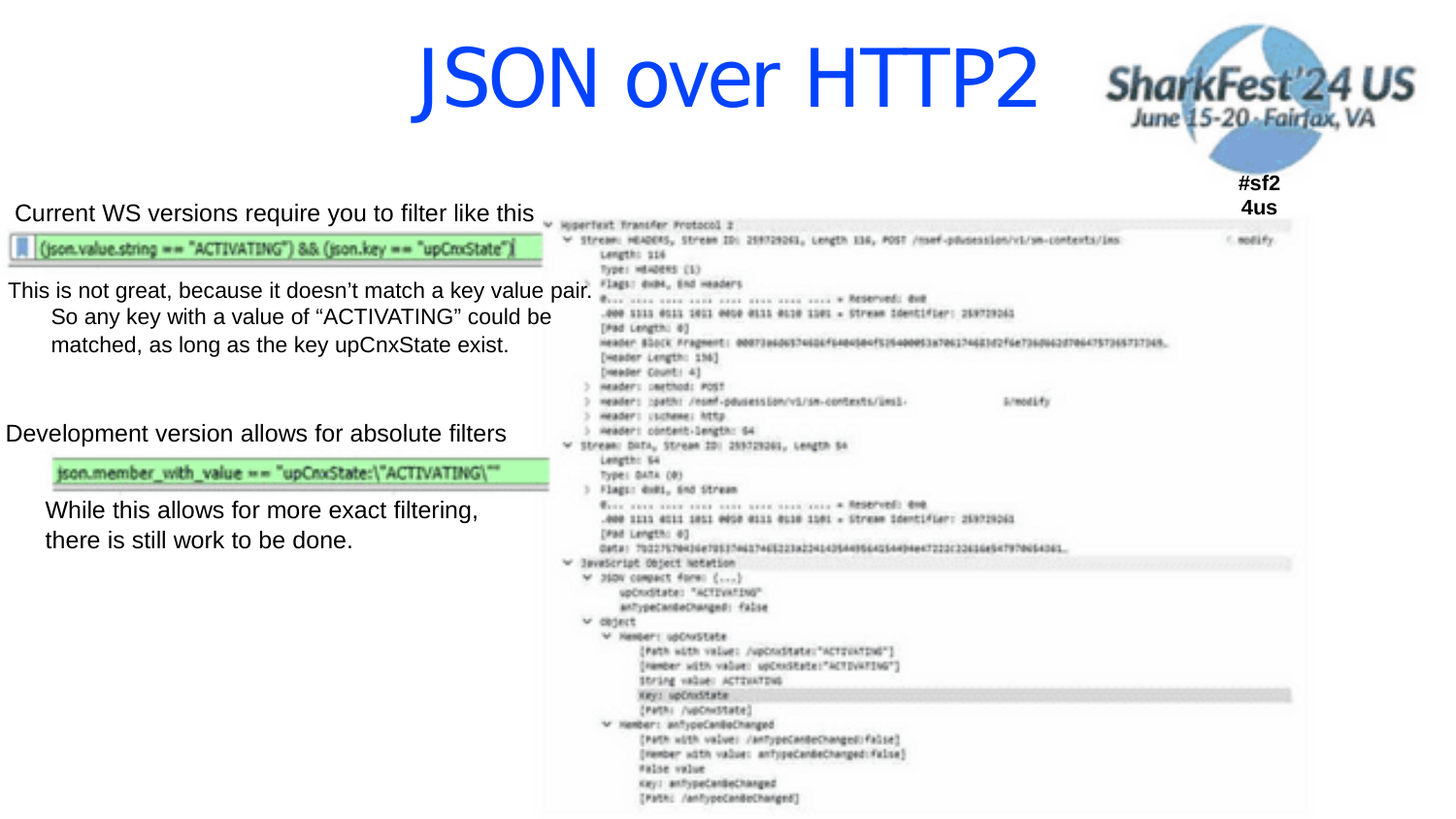

JSON over HTTP2
#sf2
4us
Current WS versions require you to filter like this
This is not great, because it doesn’t match a key value pair.
So any key with a value of “ACTIVATING” could be
matched, as long as the key upCnxState exist.
Development version allows for absolute filters
While this allows for more exact filtering,
there is still work to be done.